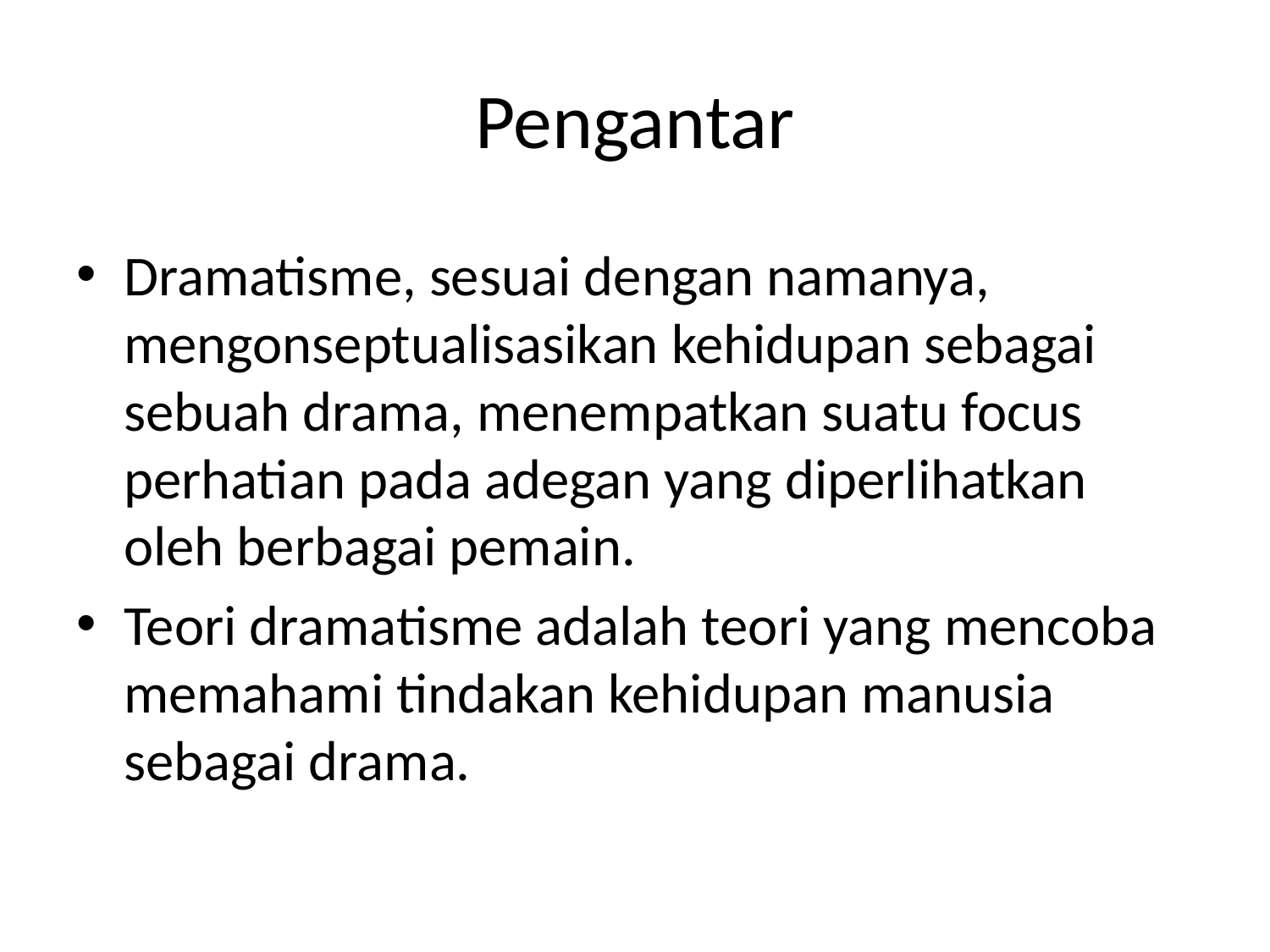

# Pengantar
Dramatisme, sesuai dengan namanya, mengonseptualisasikan kehidupan sebagai sebuah drama, menempatkan suatu focus perhatian pada adegan yang diperlihatkan oleh berbagai pemain.
Teori dramatisme adalah teori yang mencoba memahami tindakan kehidupan manusia sebagai drama.